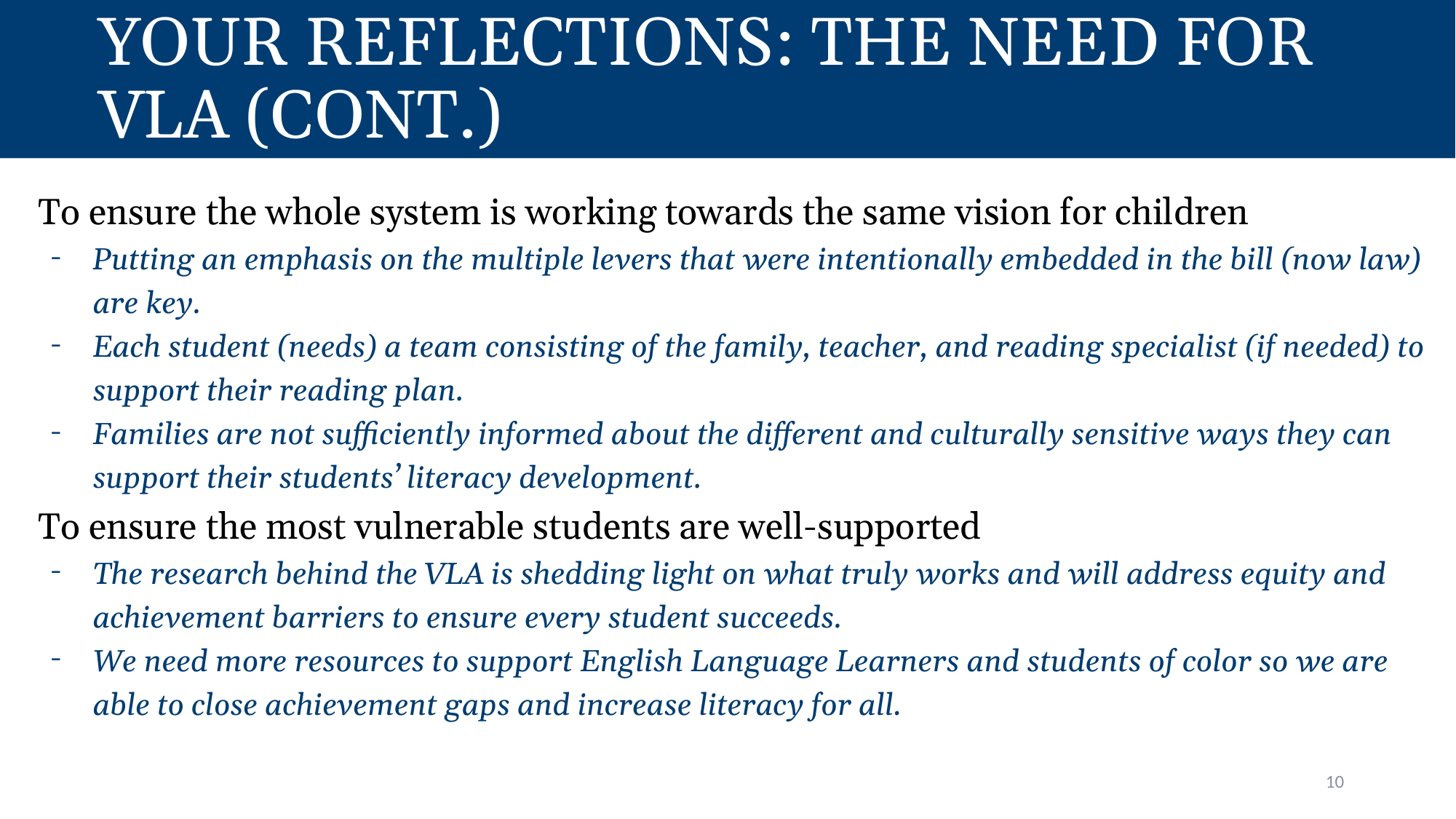

# Your Reflections: Why we need the VLA
Your Reflections: The Need for VLA (cont.)
To ensure the whole system is working towards the same vision for children
Putting an emphasis on the multiple levers that were intentionally embedded in the bill (now law) are key.
Each student (needs) a team consisting of the family, teacher, and reading specialist (if needed) to support their reading plan.
Families are not sufficiently informed about the different and culturally sensitive ways they can support their students’ literacy development.
To ensure the most vulnerable students are well-supported
The research behind the VLA is shedding light on what truly works and will address equity and achievement barriers to ensure every student succeeds.
We need more resources to support English Language Learners and students of color so we are able to close achievement gaps and increase literacy for all.
10